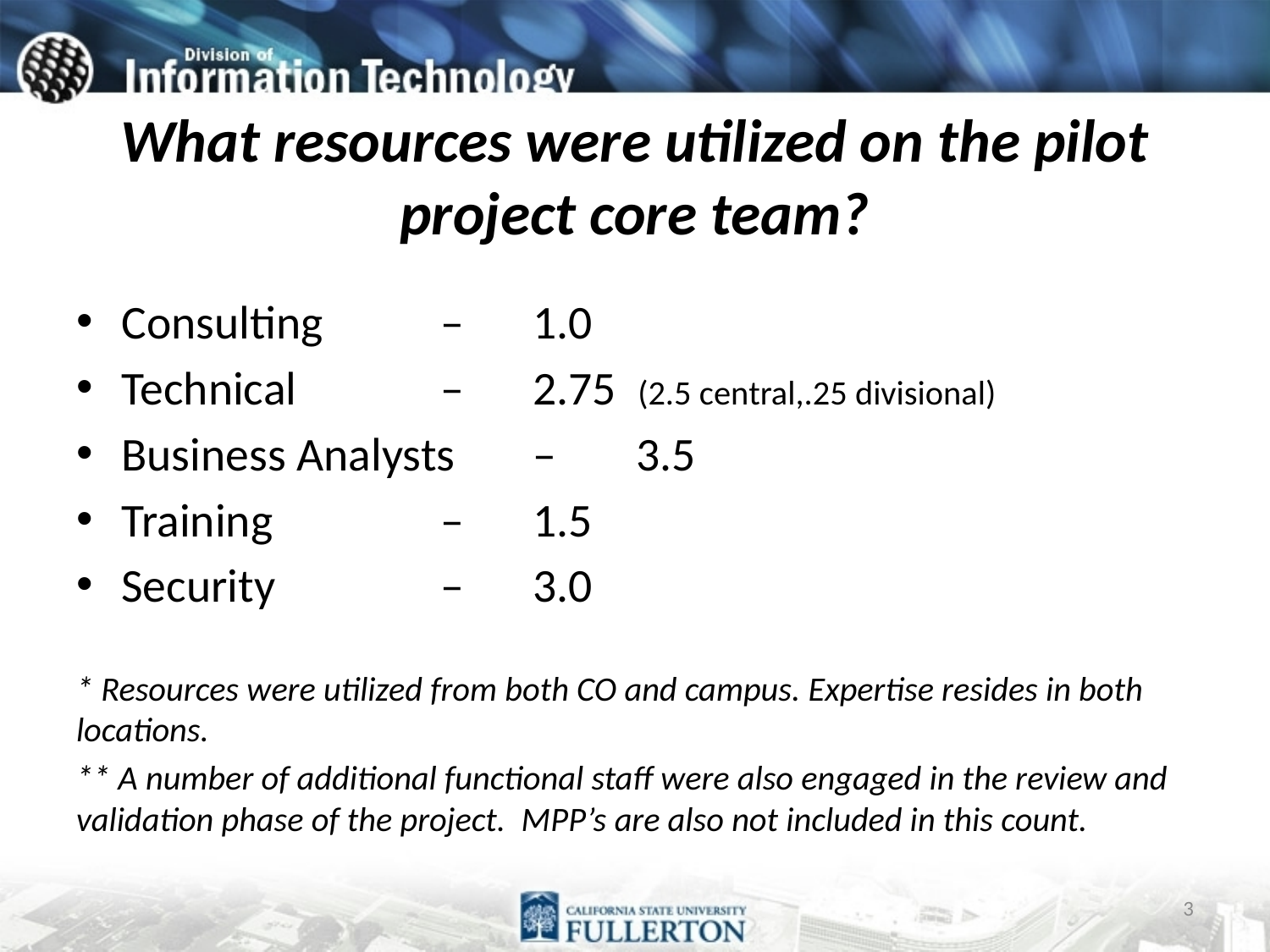

# What resources were utilized on the pilot project core team?
Consulting	    	 –    	1.0
Technical 	    		 –    	2.75  (2.5 central,.25 divisional)
Business Analysts  	– 	3.5
Training 		    	 –	1.5
Security 		    	 –	3.0

* Resources were utilized from both CO and campus. Expertise resides in both locations.
** A number of additional functional staff were also engaged in the review and validation phase of the project.  MPP’s are also not included in this count.
3